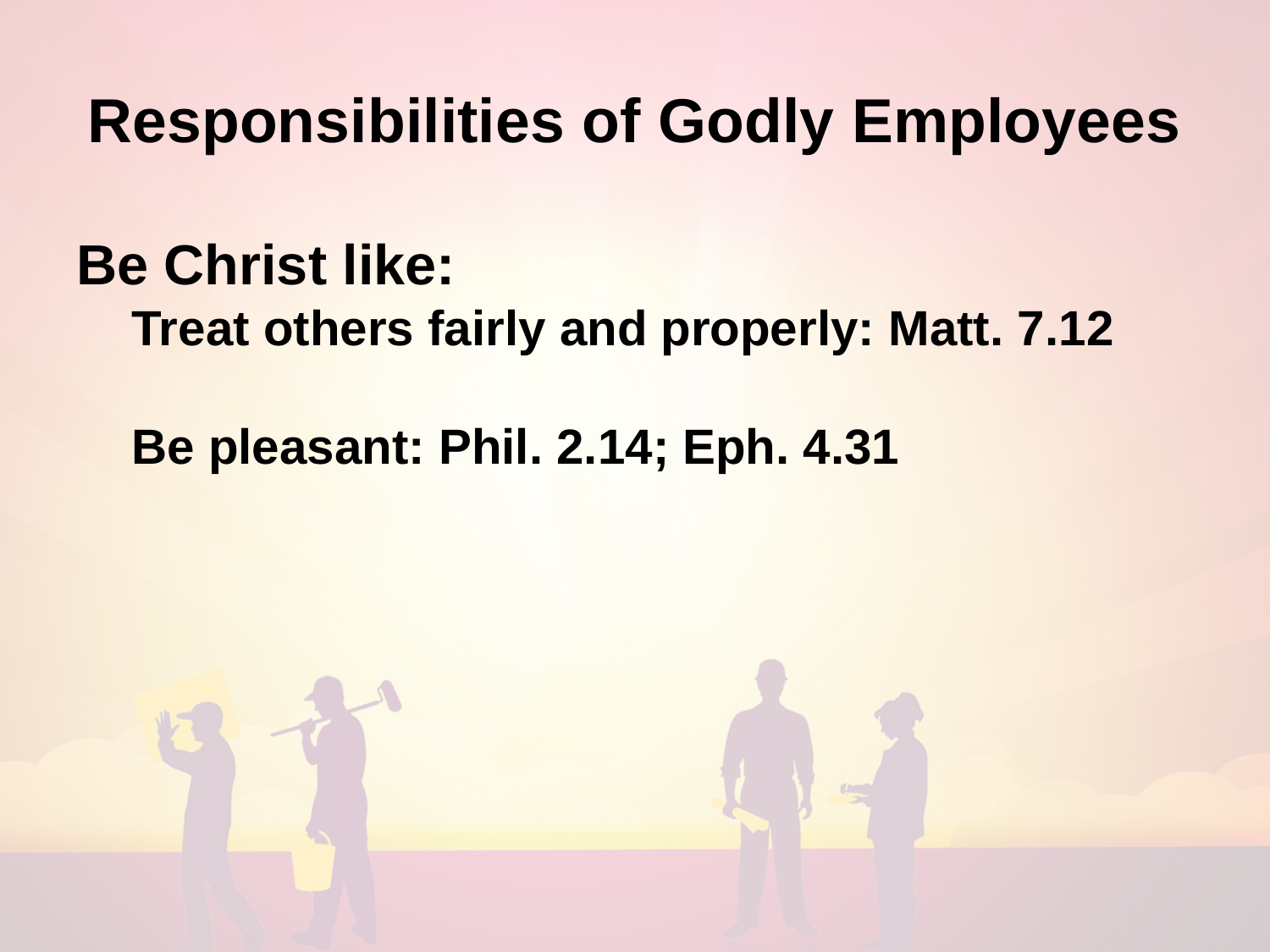

# Responsibilities of Godly Employees
Be Christ like:
Treat others fairly and properly: Matt. 7.12

Be pleasant: Phil. 2.14; Eph. 4.31